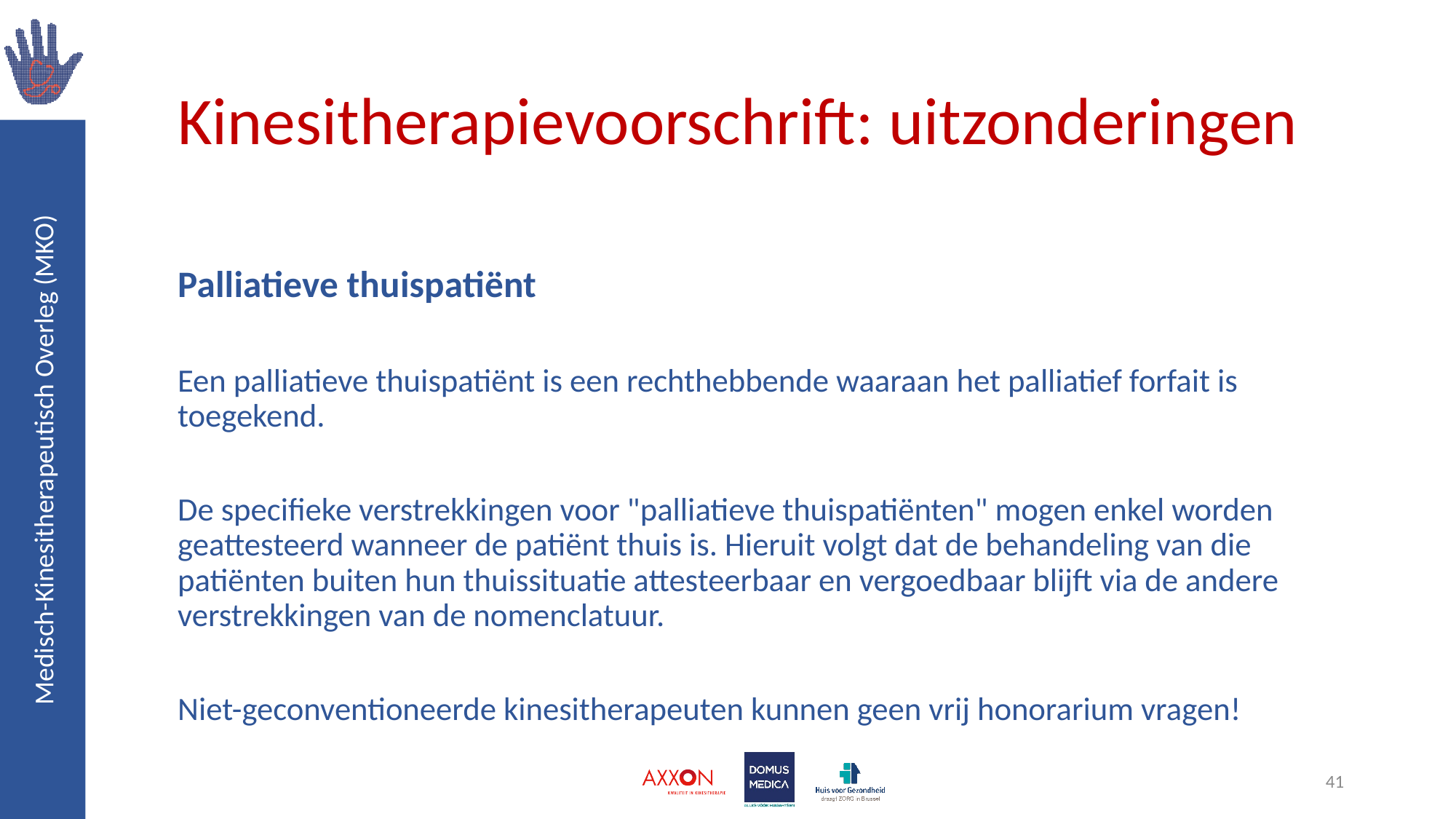

# Kinesitherapievoorschrift: uitzonderingen
Palliatieve thuispatiënt

Een palliatieve thuispatiënt is een rechthebbende waaraan het palliatief forfait is toegekend.

De specifieke verstrekkingen voor "palliatieve thuispatiënten" mogen enkel worden geattesteerd wanneer de patiënt thuis is. Hieruit volgt dat de behandeling van die patiënten buiten hun thuissituatie attesteerbaar en vergoedbaar blijft via de andere verstrekkingen van de nomenclatuur.

Niet-geconventioneerde kinesitherapeuten kunnen geen vrij honorarium vragen!

41